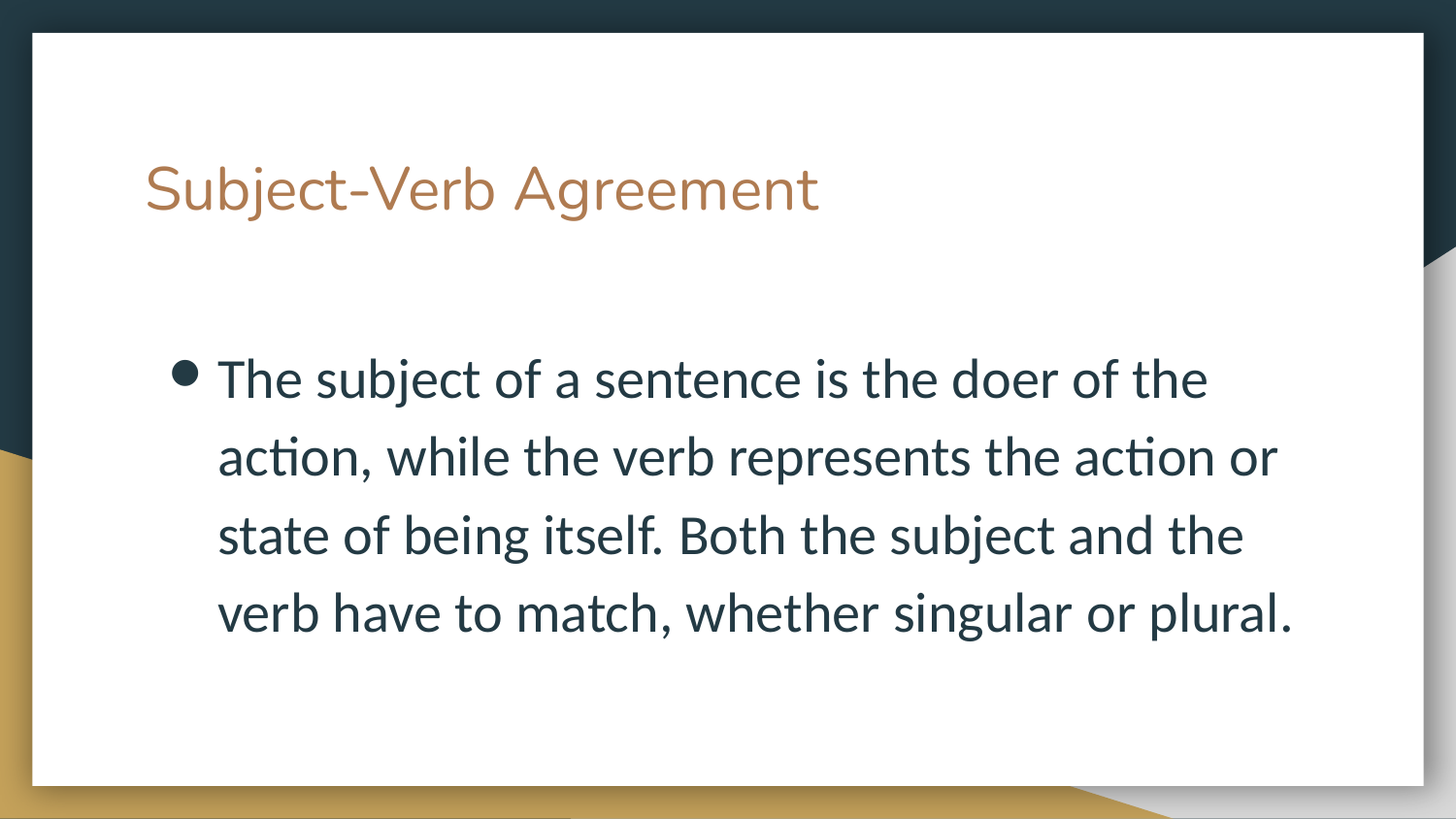

# Subject-Verb Agreement
The subject of a sentence is the doer of the action, while the verb represents the action or state of being itself. Both the subject and the verb have to match, whether singular or plural.